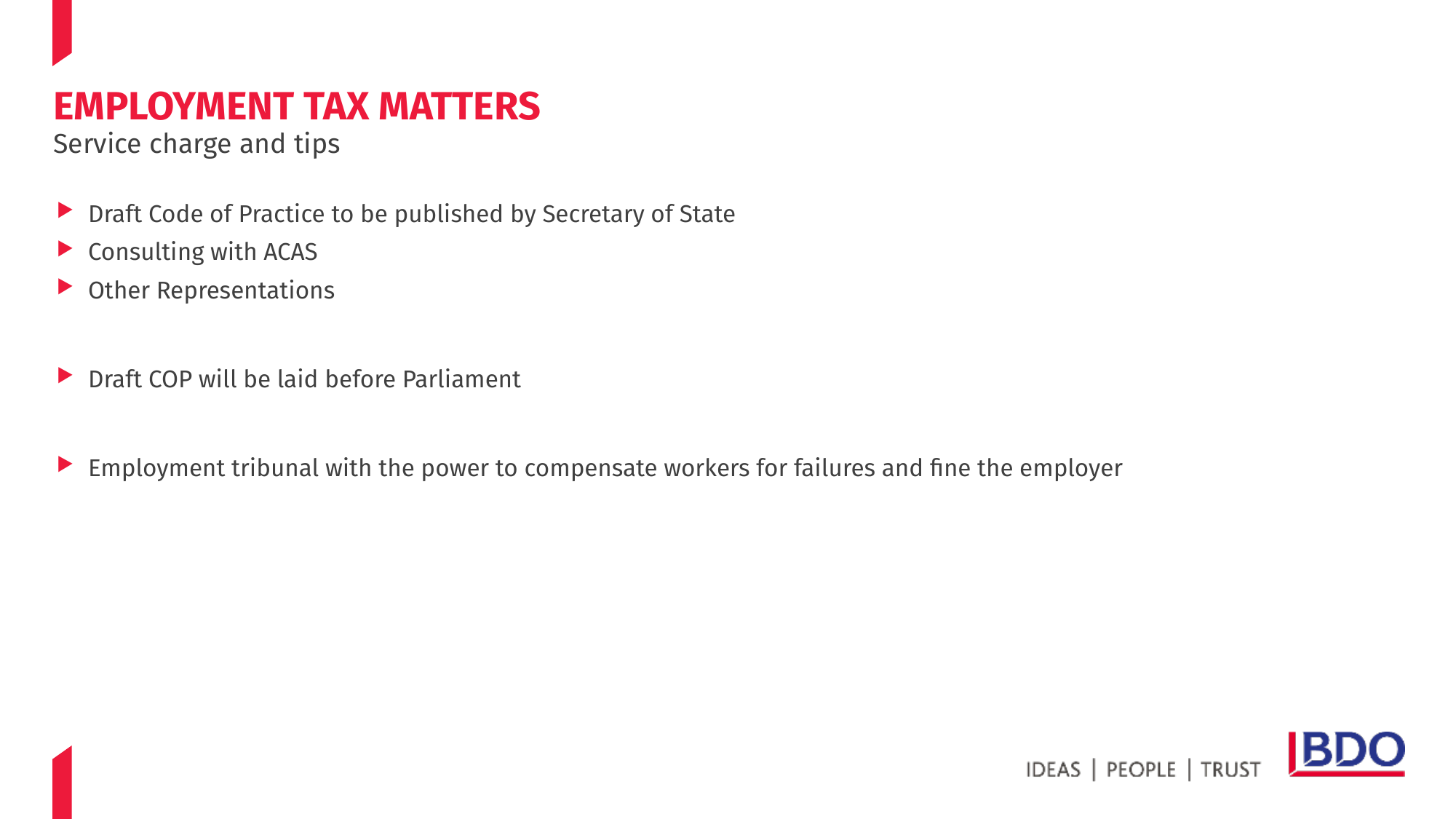

# Employment tax Matters
Service charge and tips

Draft Code of Practice to be published by Secretary of State
Consulting with ACAS
Other Representations

Draft COP will be laid before Parliament

Employment tribunal with the power to compensate workers for failures and fine the employer